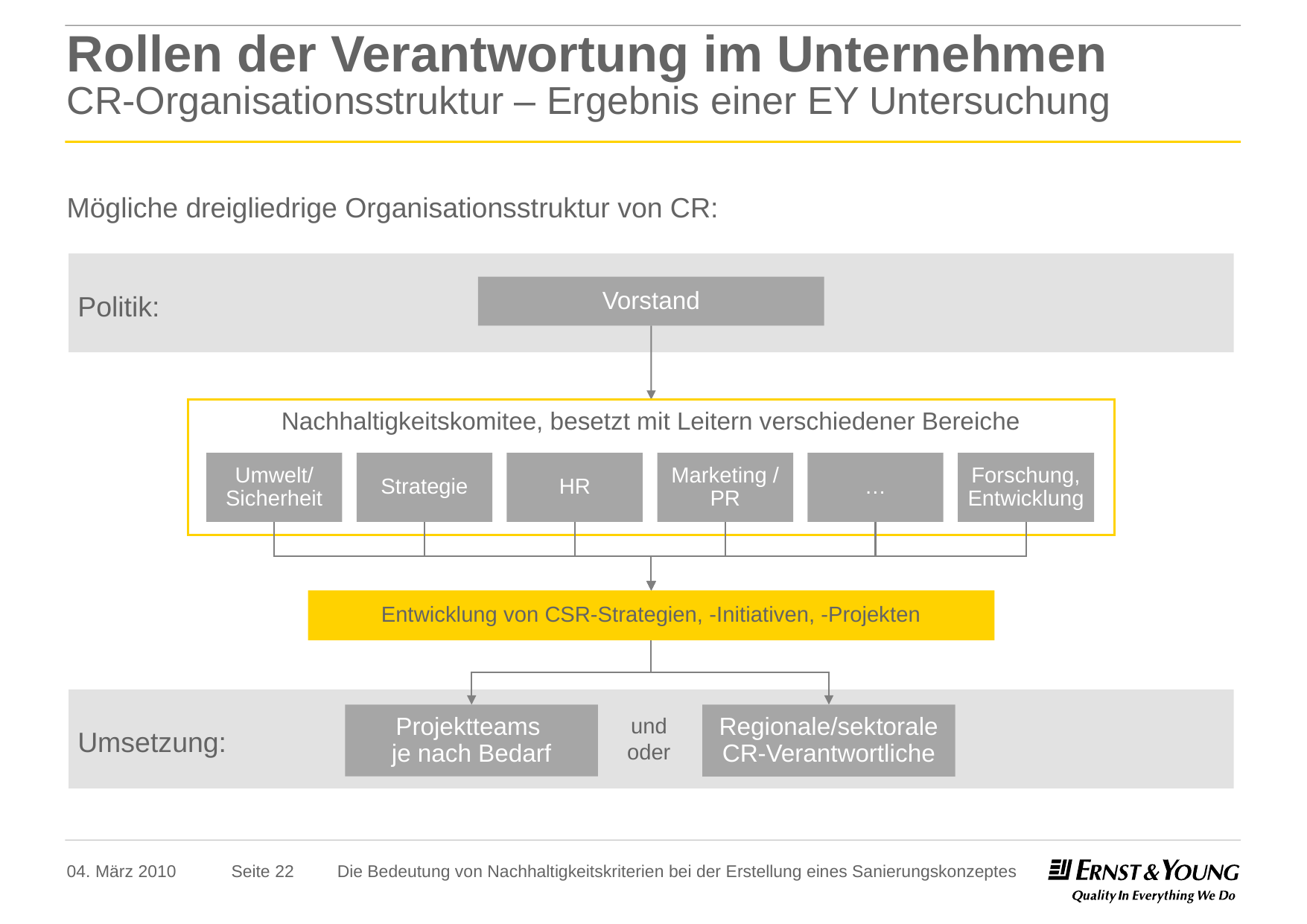

# Rollen der Verantwortung im Unternehmen CR-Organisationsstruktur – Ergebnis einer EY Untersuchung
Mögliche dreigliedrige Organisationsstruktur von CR:
Politik:
Vorstand
Nachhaltigkeitskomitee, besetzt mit Leitern verschiedener Bereiche
Umwelt/ Sicherheit
Strategie
HR
Marketing / PR
…
Forschung, Entwicklung
Entwicklung von CSR-Strategien, -Initiativen, -Projekten
Umsetzung:
Projektteams
je nach Bedarf
Regionale/sektorale CR-Verantwortliche
und oder
04. März 2010
Die Bedeutung von Nachhaltigkeitskriterien bei der Erstellung eines Sanierungskonzeptes